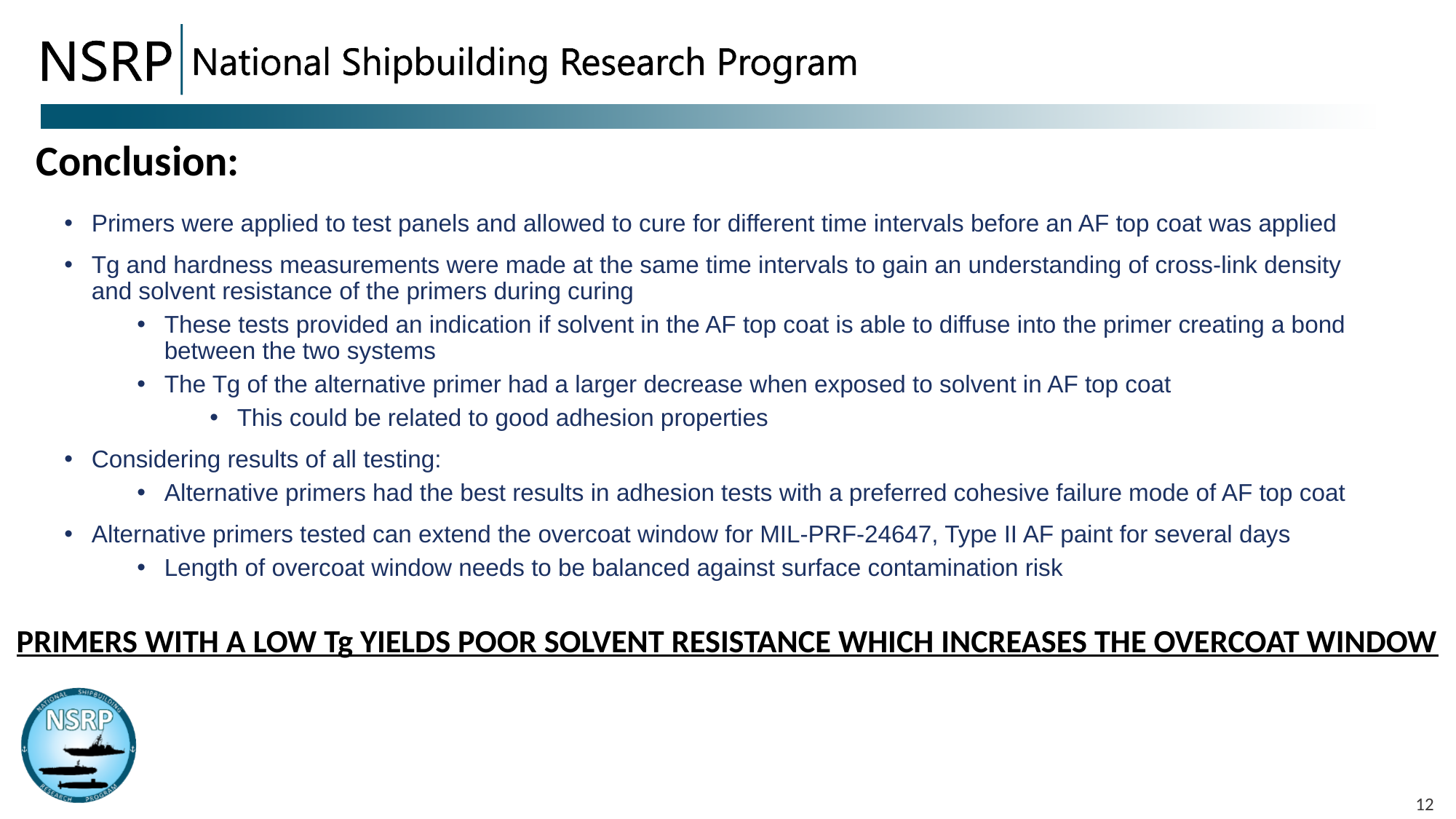

12
Conclusion:
Primers were applied to test panels and allowed to cure for different time intervals before an AF top coat was applied
Tg and hardness measurements were made at the same time intervals to gain an understanding of cross-link density and solvent resistance of the primers during curing
These tests provided an indication if solvent in the AF top coat is able to diffuse into the primer creating a bond between the two systems
The Tg of the alternative primer had a larger decrease when exposed to solvent in AF top coat
This could be related to good adhesion properties
Considering results of all testing:
Alternative primers had the best results in adhesion tests with a preferred cohesive failure mode of AF top coat
Alternative primers tested can extend the overcoat window for MIL-PRF-24647, Type II AF paint for several days
Length of overcoat window needs to be balanced against surface contamination risk
PRIMERS WITH A LOW Tg YIELDS POOR SOLVENT RESISTANCE WHICH INCREASES THE OVERCOAT WINDOW